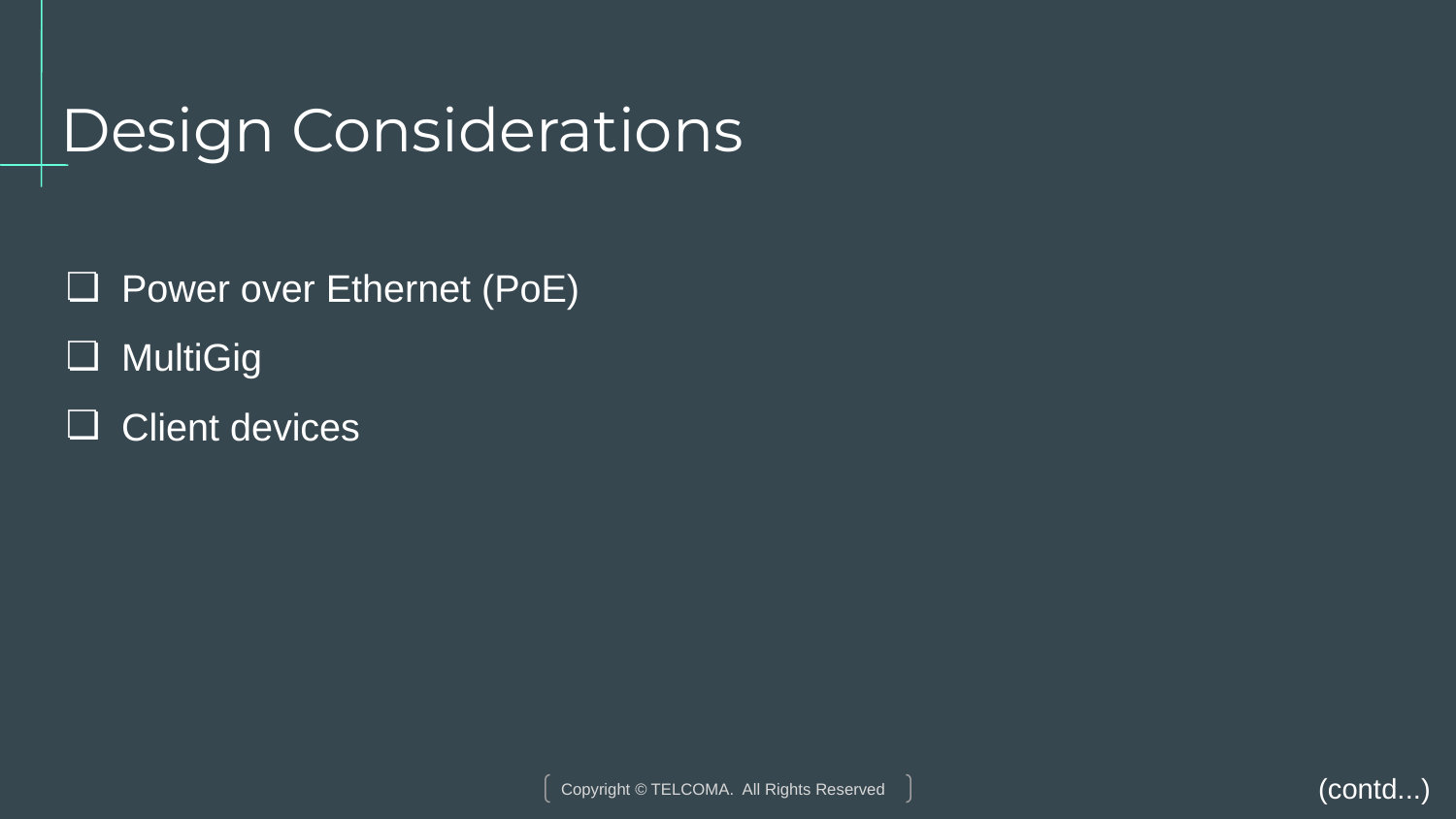

# Design Considerations
Power over Ethernet (PoE)
MultiGig
Client devices
(contd...)